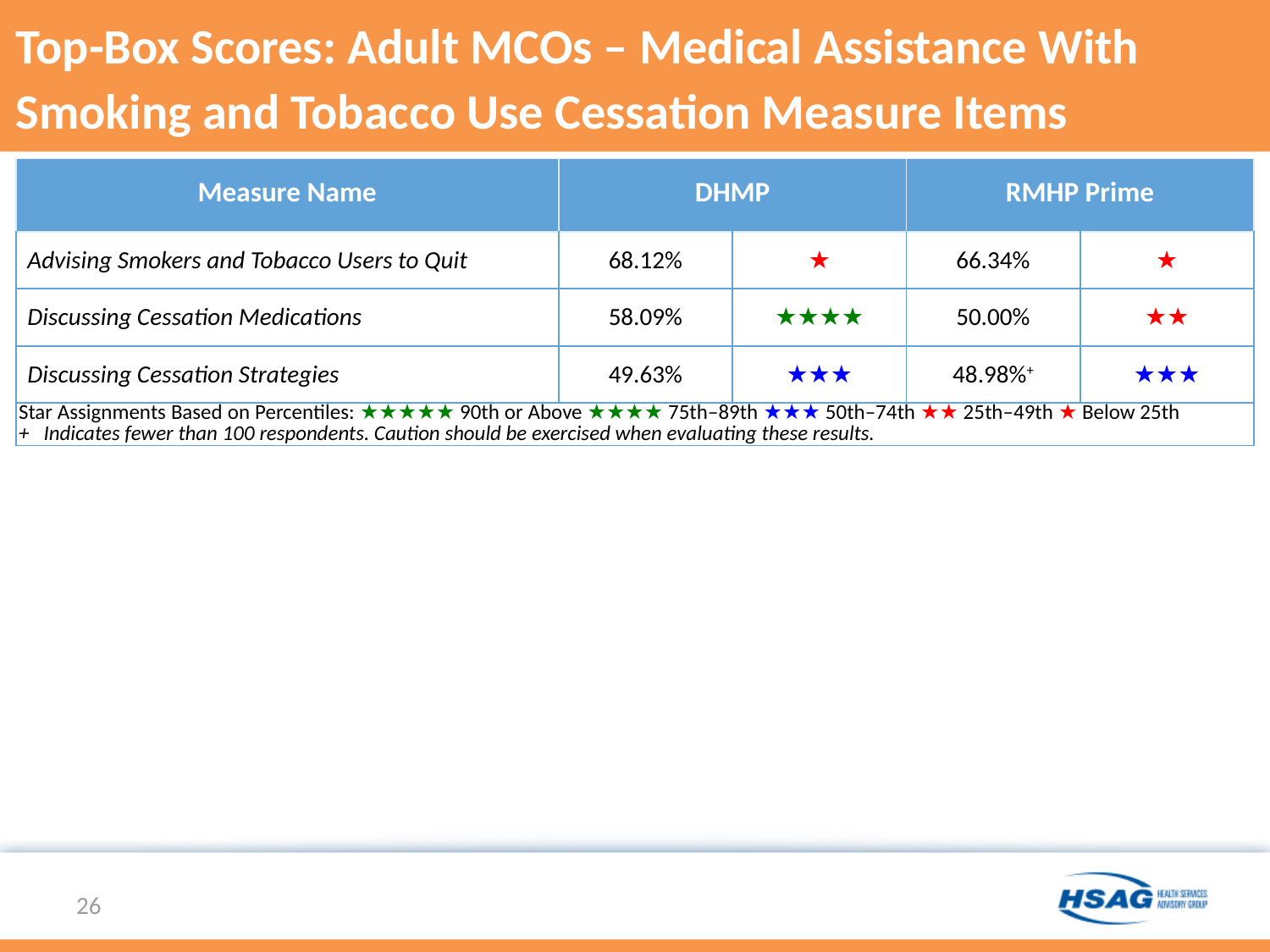

# Top-Box Scores: Adult MCOs – Medical Assistance With Smoking and Tobacco Use Cessation Measure Items
| Measure Name | DHMP |  | RMHP Prime |  |
| --- | --- | --- | --- | --- |
| Advising Smokers and Tobacco Users to Quit | 68.12% | ★ | 66.34% | ★ |
| Discussing Cessation Medications | 58.09% | ★★★★ | 50.00% | ★★ |
| Discussing Cessation Strategies | 49.63% | ★★★ | 48.98%+ | ★★★ |
| Star Assignments Based on Percentiles: ★★★★★ 90th or Above ★★★★ 75th–89th ★★★ 50th–74th ★★ 25th–49th ★ Below 25th + Indicates fewer than 100 respondents. Caution should be exercised when evaluating these results. |  |  |  |  |
26